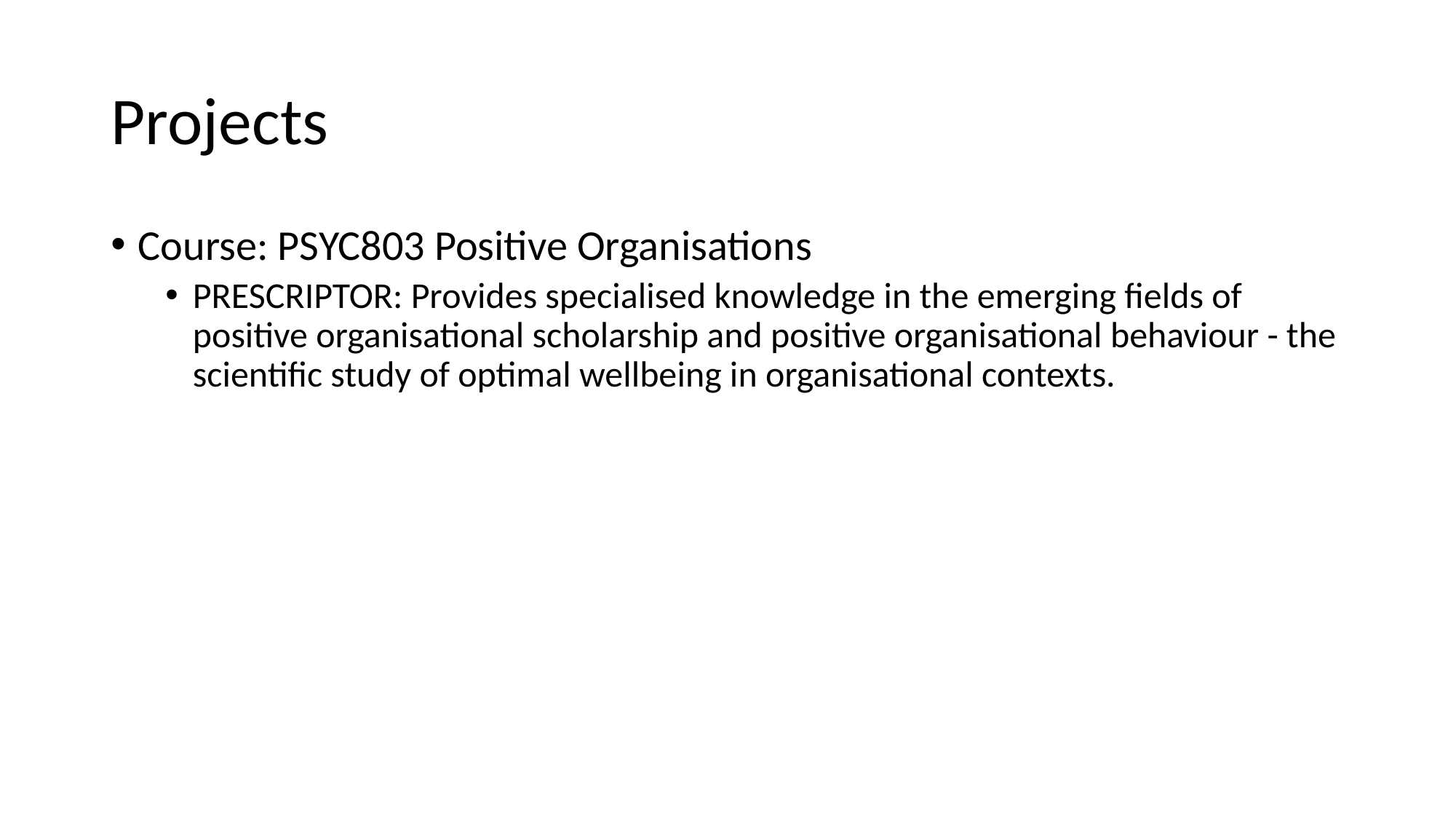

# Projects
Course: PSYC803 Positive Organisations
PRESCRIPTOR: Provides specialised knowledge in the emerging fields of positive organisational scholarship and positive organisational behaviour - the scientific study of optimal wellbeing in organisational contexts.